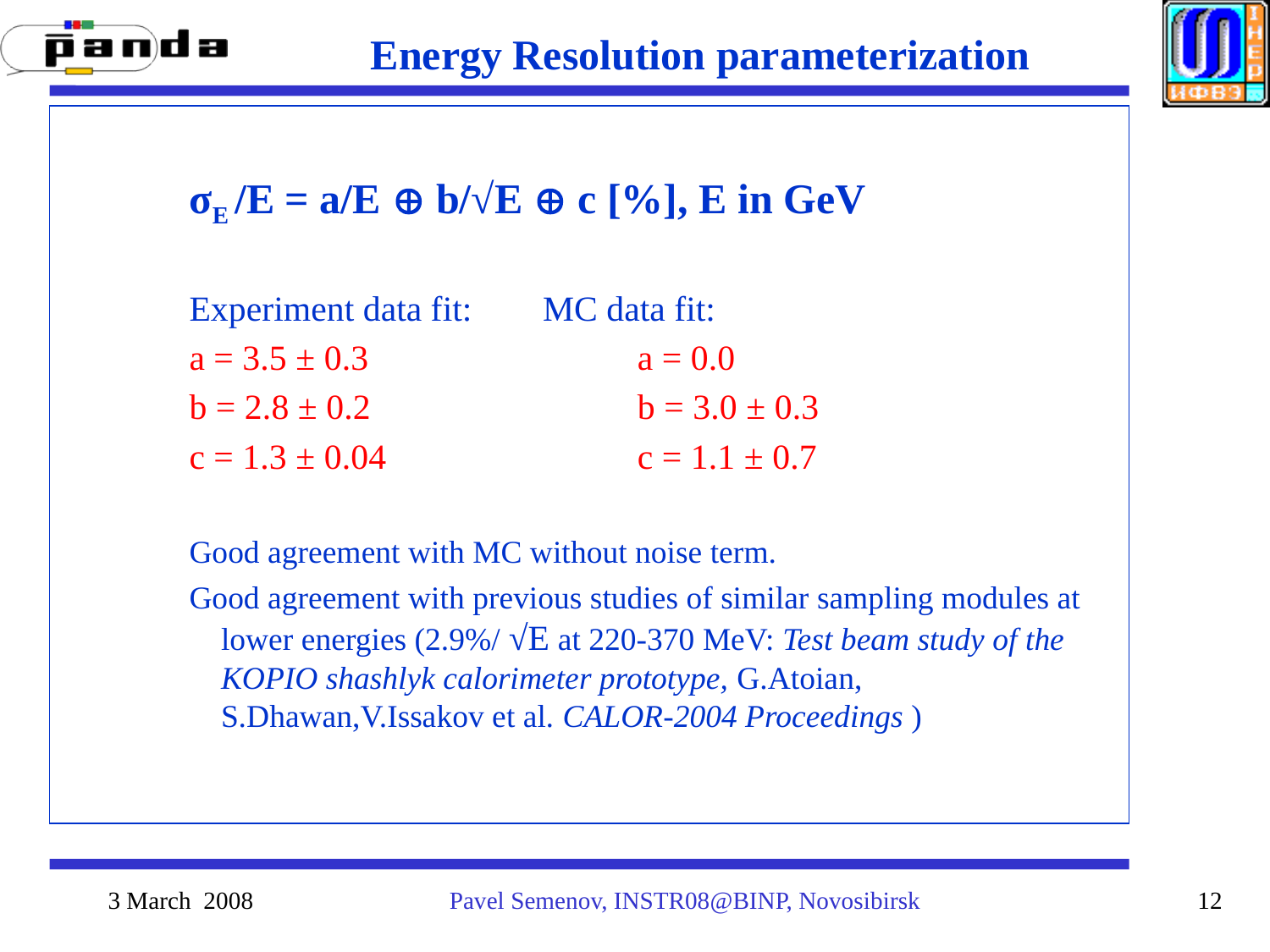

# Energy Resolution parameterization

σE /E = a/E ⊕ b/√E ⊕ c [%], E in GeV

Experiment data fit:        MC data fit:
a = 3.5 ± 0.3		    a = 0.0
b = 2.8 ± 0.2		    b = 3.0 ± 0.3
c = 1.3 ± 0.04		    c = 1.1 ± 0.7

Good agreement with MC without noise term.
Good agreement with previous studies of similar sampling modules at lower energies (2.9%/ √E at 220-370 MeV: Test beam study of the KOPIO shashlyk calorimeter prototype, G.Atoian, S.Dhawan,V.Issakov et al. CALOR-2004 Proceedings )

3 March  2008
Pavel Semenov, INSTR08@BINP, Novosibirsk
12